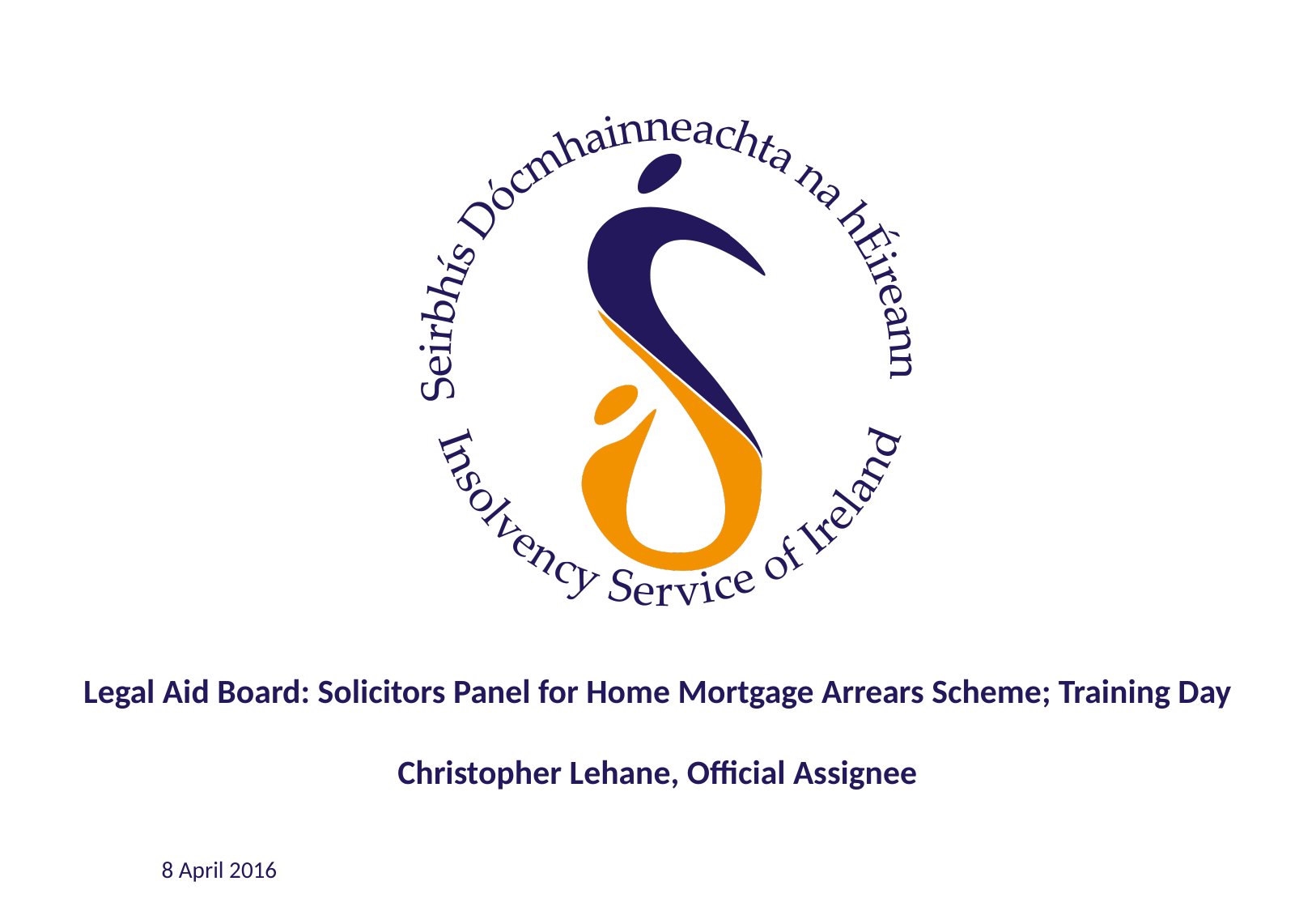

Legal Aid Board: Solicitors Panel for Home Mortgage Arrears Scheme; Training Day
Christopher Lehane, Official Assignee
8 April 2016